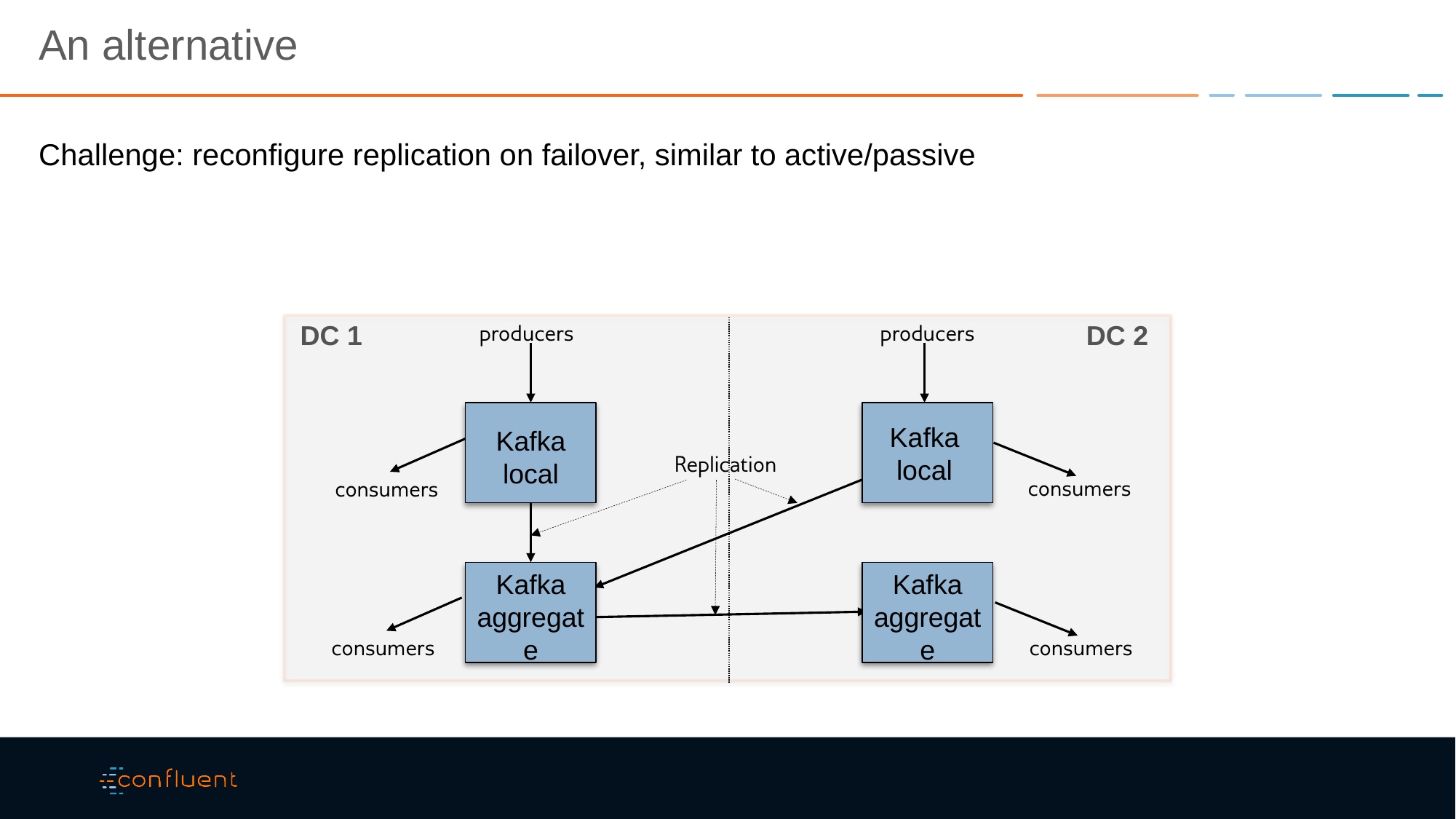

# An alternative
Challenge: reconfigure replication on failover, similar to active/passive
DC 1
DC 2
producers
producers

Kafka local

Kafka local

Replication
consumers
consumers

Kafka aggregate

Kafka aggregate

consumers
consumers